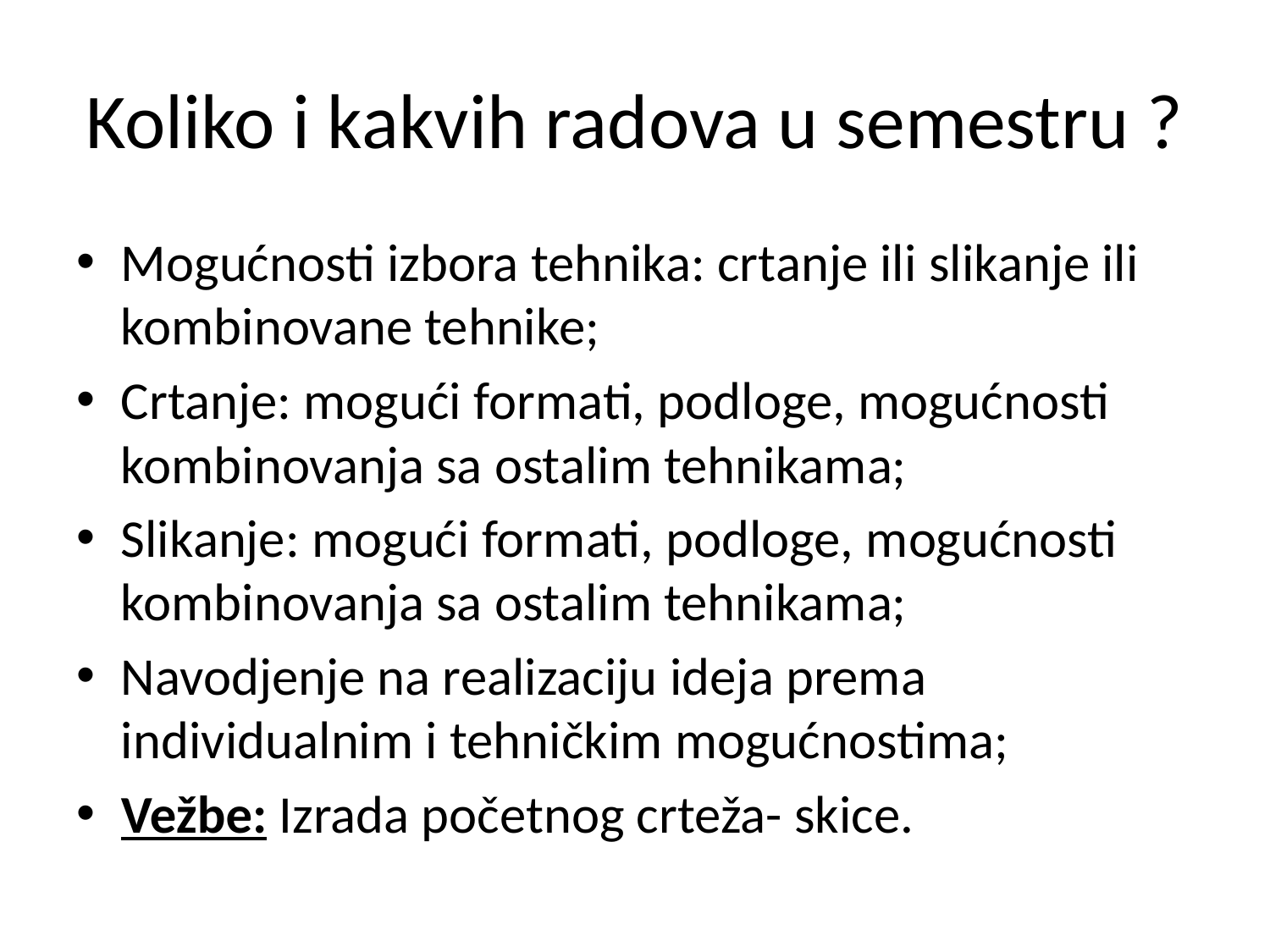

# Koliko i kakvih radova u semestru ?
Mogućnosti izbora tehnika: crtanje ili slikanje ili kombinovane tehnike;
Crtanje: mogući formati, podloge, mogućnosti kombinovanja sa ostalim tehnikama;
Slikanje: mogući formati, podloge, mogućnosti kombinovanja sa ostalim tehnikama;
Navodjenje na realizaciju ideja prema individualnim i tehničkim mogućnostima;
Vežbe: Izrada početnog crteža- skice.